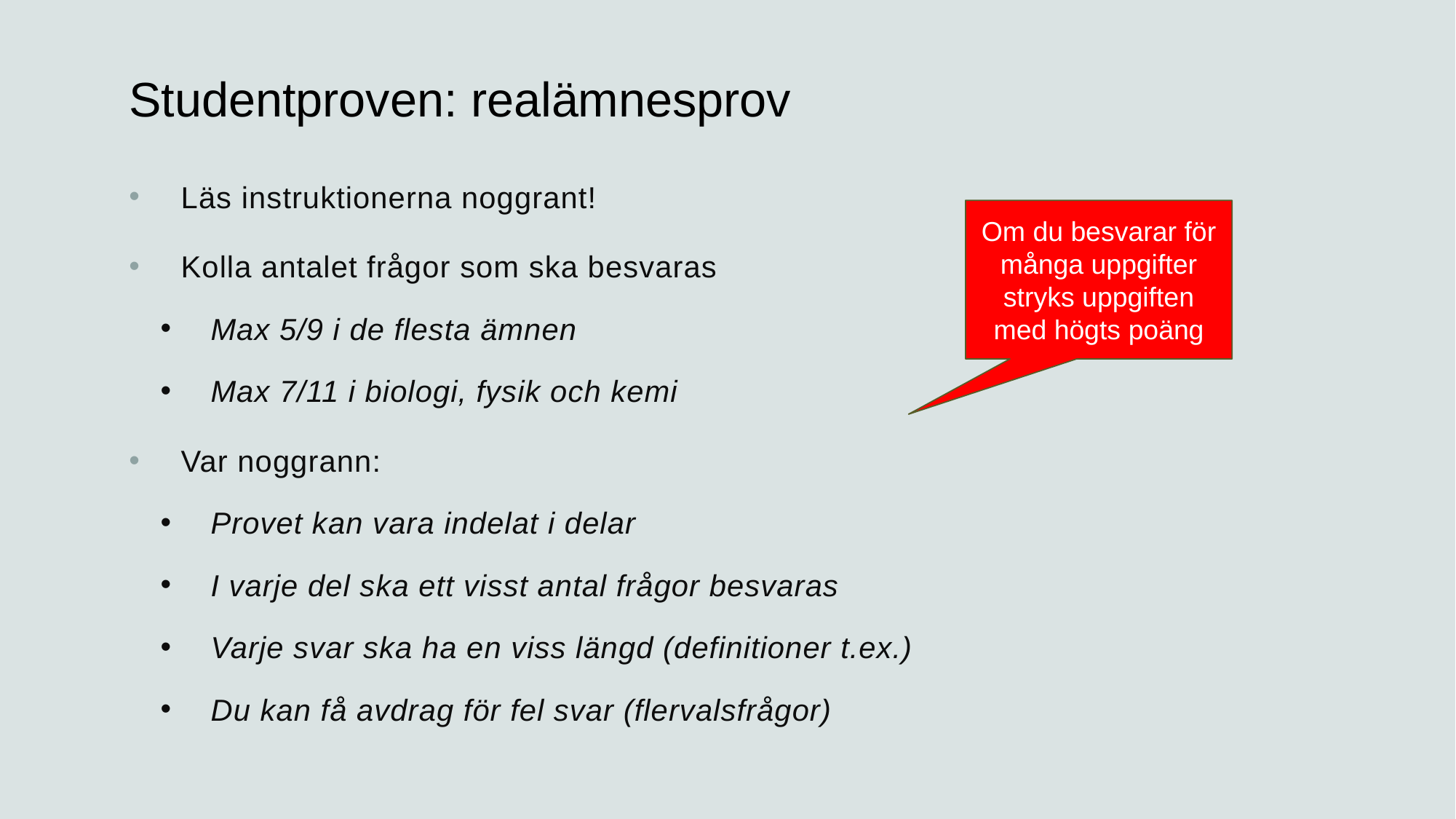

# Studentproven: realämnesprov
 Läs instruktionerna noggrant!
 Kolla antalet frågor som ska besvaras
 Max 5/9 i de flesta ämnen
 Max 7/11 i biologi, fysik och kemi
 Var noggrann:
 Provet kan vara indelat i delar
 I varje del ska ett visst antal frågor besvaras
 Varje svar ska ha en viss längd (definitioner t.ex.)
 Du kan få avdrag för fel svar (flervalsfrågor)

Om du besvarar för många uppgifter stryks uppgiften med högts poäng